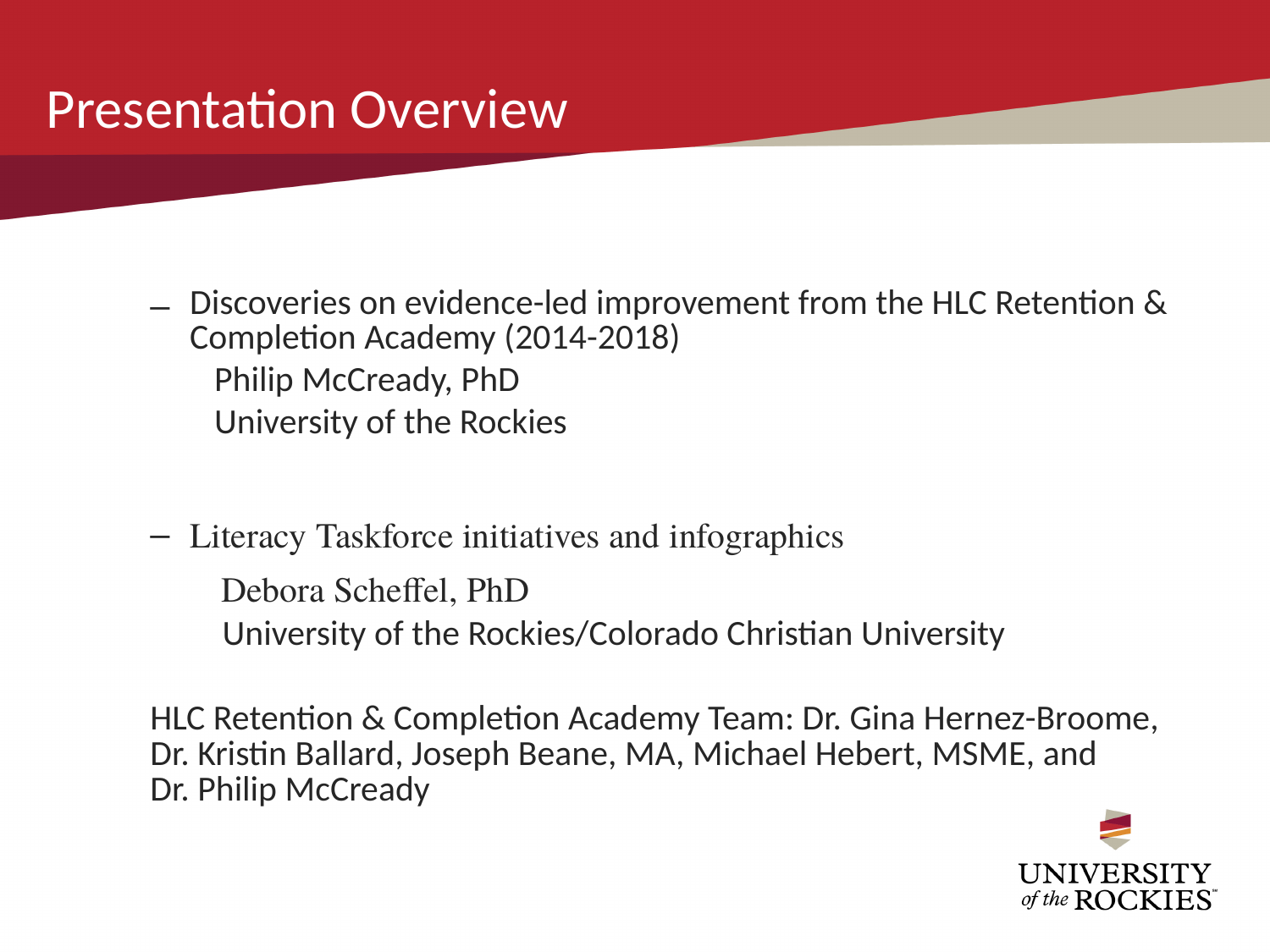

Presentation Overview
Discoveries on evidence-led improvement from the HLC Retention & Completion Academy (2014-2018)
        Philip McCready, PhD
        University of the Rockies

Literacy Taskforce initiatives and infographics
        Debora Scheffel, PhD
         University of the Rockies/Colorado Christian University

HLC Retention & Completion Academy Team: Dr. Gina Hernez-Broome, Dr. Kristin Ballard, Joseph Beane, MA, Michael Hebert, MSME, and         Dr. Philip McCready